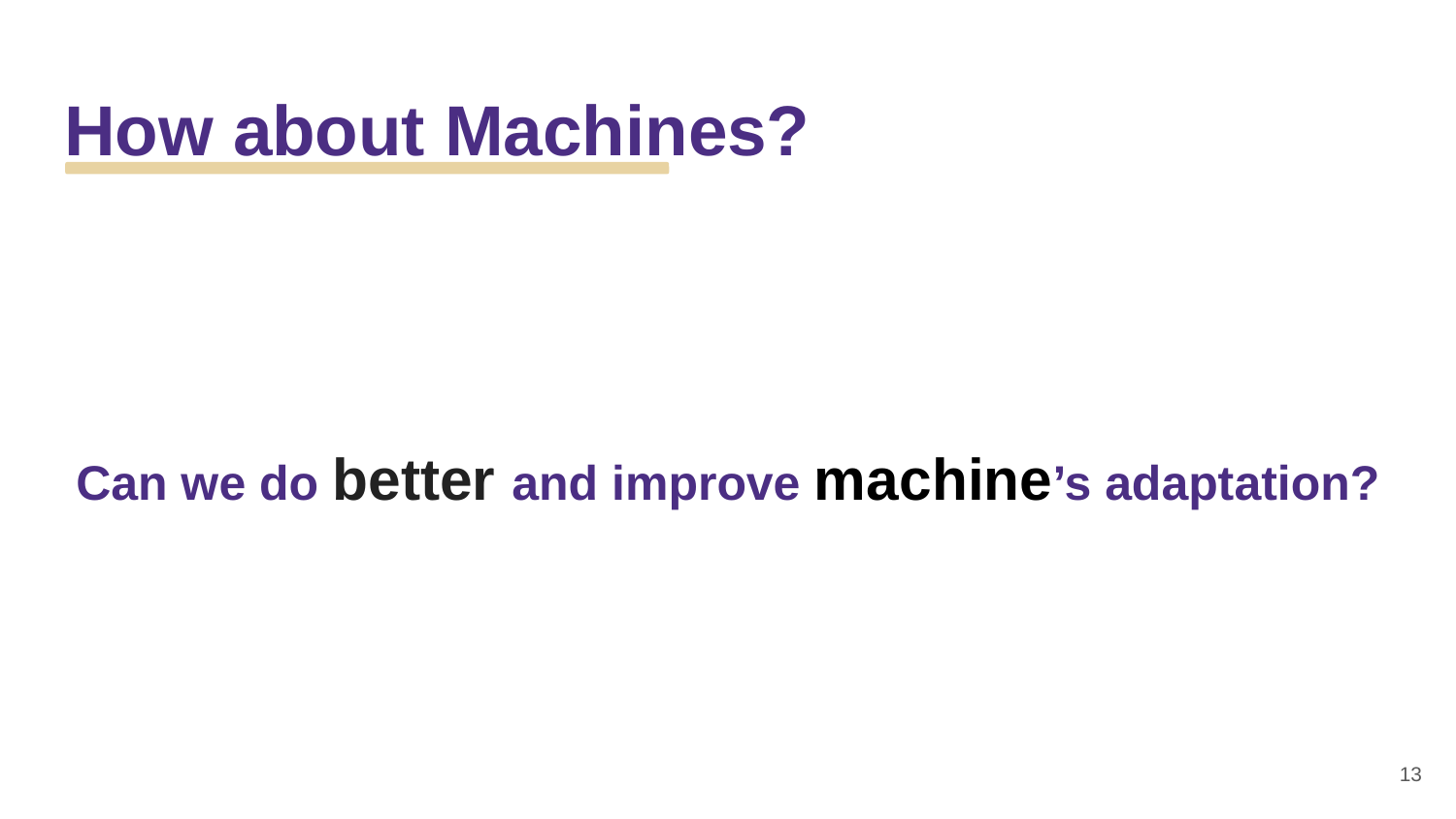

# How about Machines?

Can we do better and improve machine’s adaptation?
13